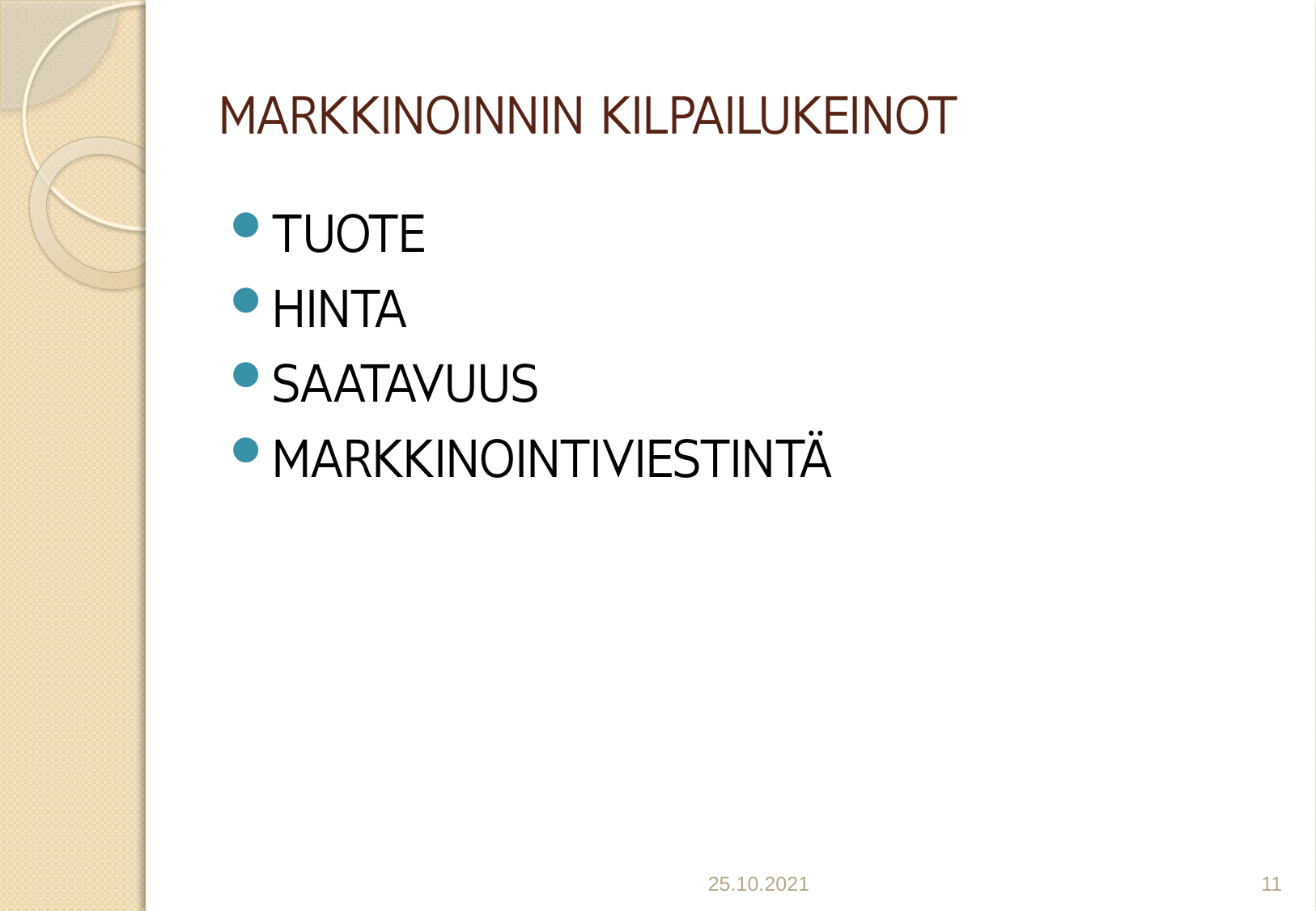

# MARKKINOINNIN KILPAILUKEINOT
TUOTE
HINTA
SAATAVUUS
MARKKINOINTIVIESTINTÄ
25.10.2021
11